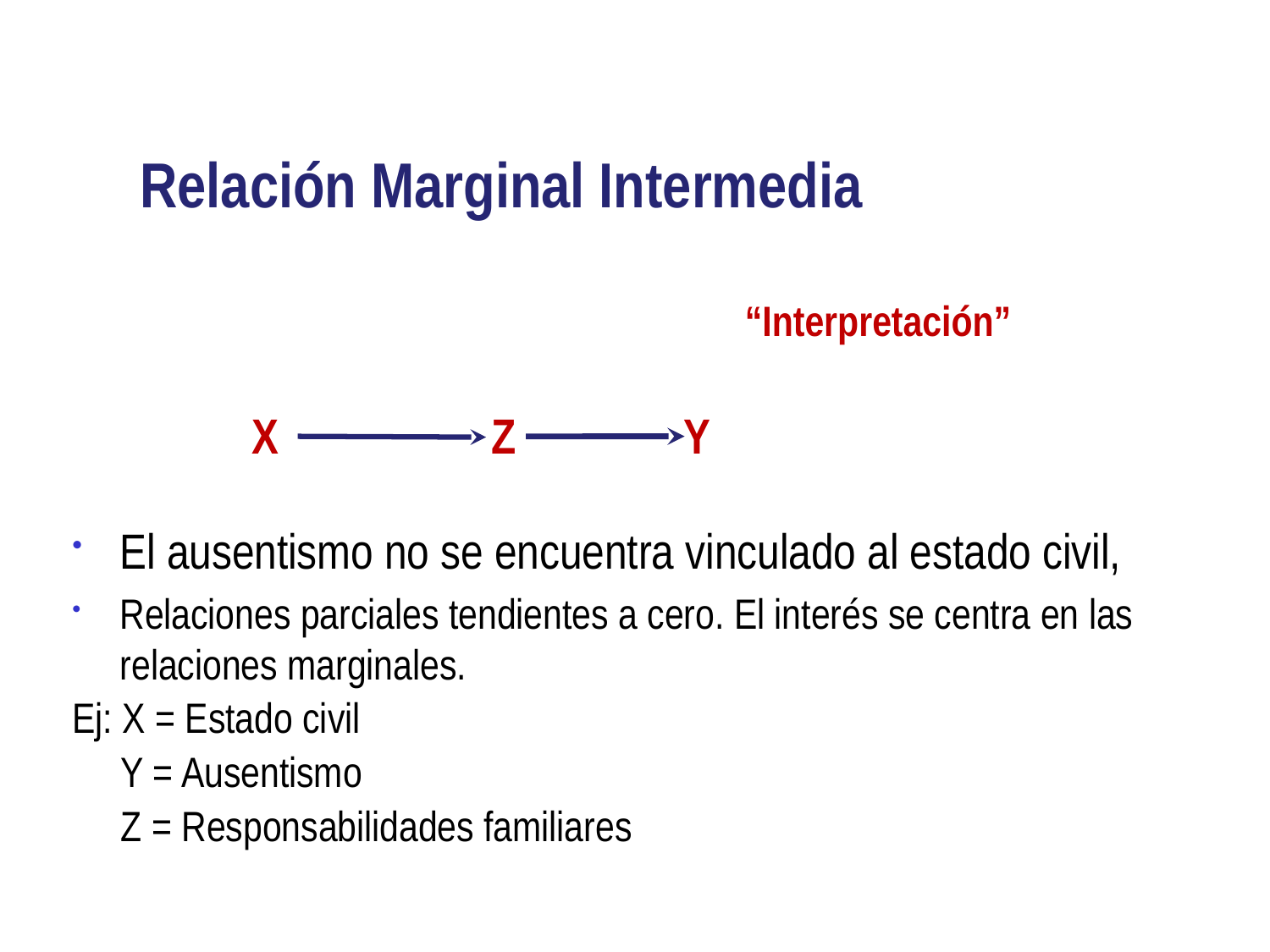

# Relación Marginal Intermedia

                X                   Z               Y

El ausentismo no se encuentra vinculado al estado civil,
Relaciones parciales tendientes a cero. El interés se centra en las relaciones marginales.
Ej: X = Estado civil
     Y = Ausentismo
     Z = Responsabilidades familiares

“Interpretación”